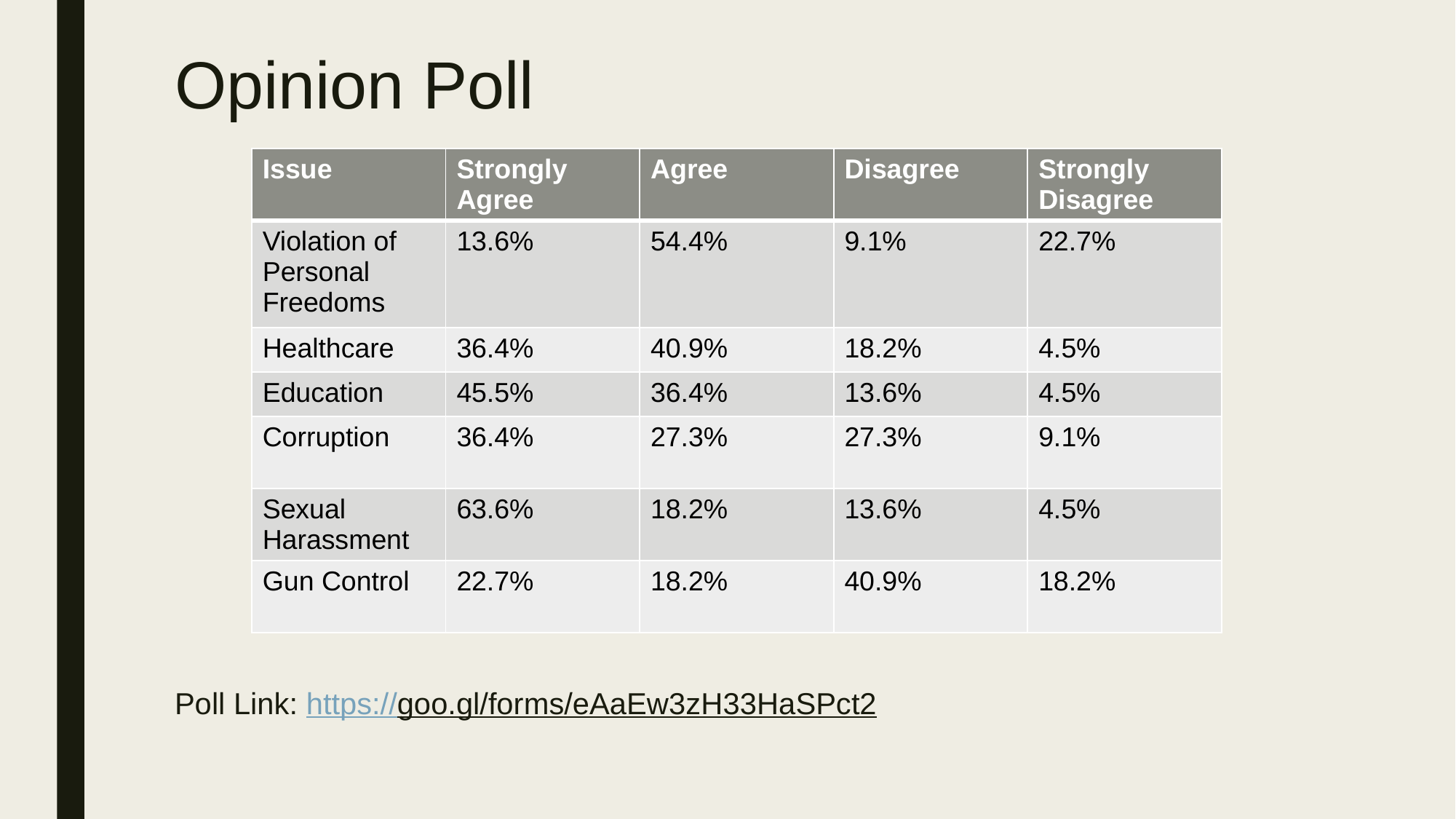

# Opinion Poll
| Issue | Strongly Agree | Agree | Disagree | Strongly Disagree |
| --- | --- | --- | --- | --- |
| Violation of Personal Freedoms | 13.6% | 54.4% | 9.1% | 22.7% |
| Healthcare | 36.4% | 40.9% | 18.2% | 4.5% |
| Education | 45.5% | 36.4% | 13.6% | 4.5% |
| Corruption | 36.4% | 27.3% | 27.3% | 9.1% |
| Sexual Harassment | 63.6% | 18.2% | 13.6% | 4.5% |
| Gun Control | 22.7% | 18.2% | 40.9% | 18.2% |

Poll Link: https://goo.gl/forms/eAaEw3zH33HaSPct2